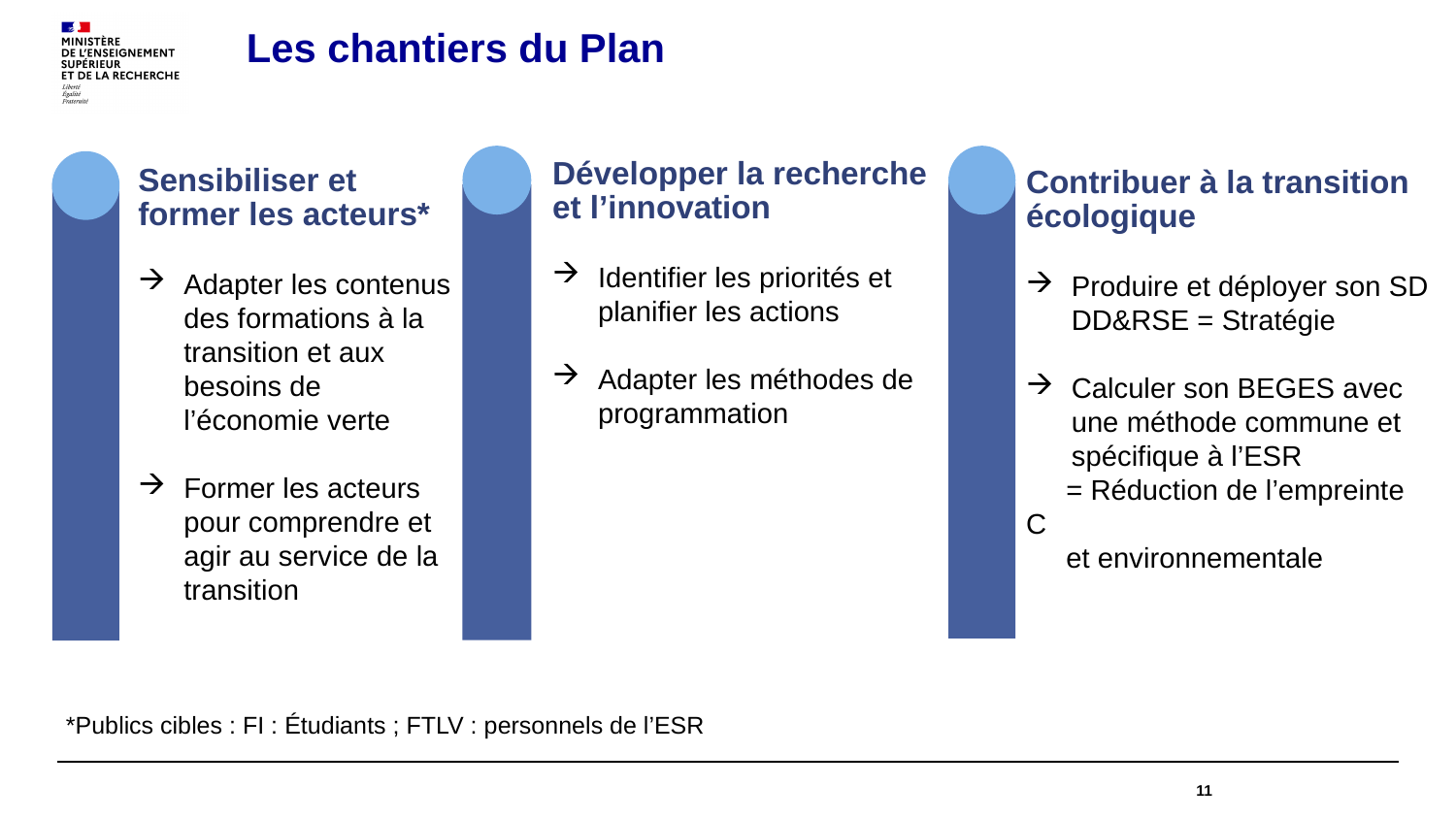

# Les chantiers du Plan

Développer la recherche et l’innovation

Identifier les priorités et planifier les actions

Adapter les méthodes de programmation

Sensibiliser et former les acteurs*

Adapter les contenus des formations à la transition et aux besoins de l’économie verte

Former les acteurs pour comprendre et agir au service de la transition
Contribuer à la transition écologique

Produire et déployer son SD DD&RSE = Stratégie

Calculer son BEGES avec une méthode commune et spécifique à l’ESR
     = Réduction de l’empreinte C
     et environnementale

*Publics cibles : FI : Étudiants ; FTLV : personnels de l’ESR
11